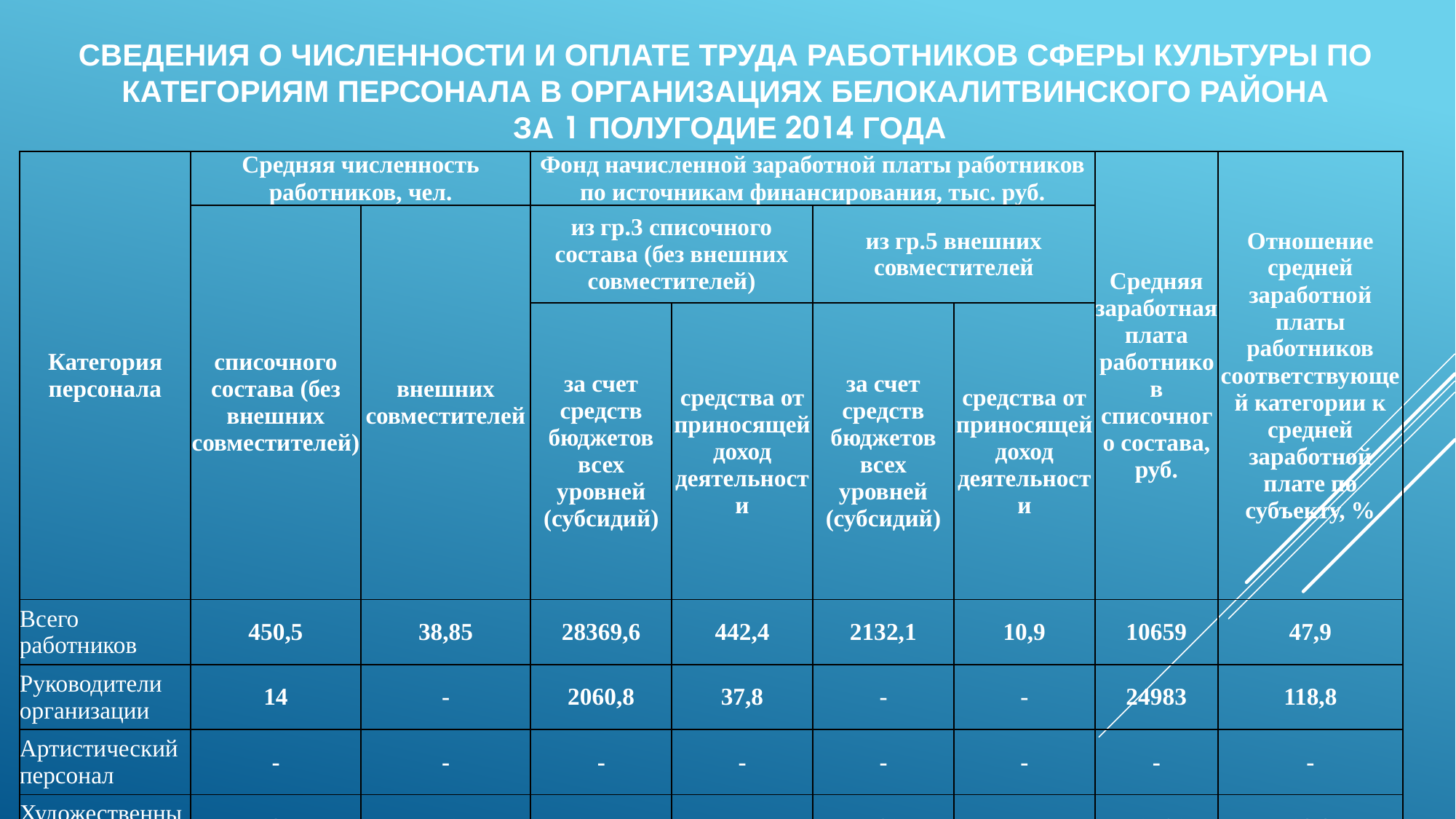

СВЕДЕНИЯ О ЧИСЛЕННОСТИ И ОПЛАТЕ ТРУДА РАБОТНИКОВ СФЕРЫ КУЛЬТУРЫ ПО КАТЕГОРИЯМ ПЕРСОНАЛА В ОРГАНИЗАЦИЯХ БЕЛОКАЛИТВИНСКОГО РАЙОНА
 ЗА 1 ПОЛУГОДИЕ 2014 ГОДА
| Категория персонала | Средняя численность работников, чел. |  | Фонд начисленной заработной платы работников по источникам финансирования, тыс. руб. |  |  |  | Средняя заработная плата работников списочного состава, руб. | Отношение средней заработной платы работников соответствующей категории к средней заработной плате по субъекту, % |
| --- | --- | --- | --- | --- | --- | --- | --- | --- |
|  | списочного состава (без внешних совместителей) | внешних совместителей | из гр.3 списочного состава (без внешних совместителей) |  | из гр.5 внешних совместителей |  |  |  |
|  |  |  | за счет средств бюджетов всех уровней (субсидий) | средства от приносящей доход деятельности | за счет средств бюджетов всех уровней (субсидий) | средства от приносящей доход деятельности |  |  |
| Всего работников | 450,5 | 38,85 | 28369,6 | 442,4 | 2132,1 | 10,9 | 10659 | 47,9 |
| Руководители организации | 14 | - | 2060,8 | 37,8 | - | - | 24983 | 118,8 |
| Артистический персонал | - | - | - | - | - | - | - | - |
| Художественный персонал | 8 | 1,2 | 641,5 | 16,4 | 702 | - | 13706 | 68,8 |
| Специалисты | 152,9 | 28,4 | 11981,8 | 133,2 | 1673,5 | 10,9 | 13206 | 65,7 |